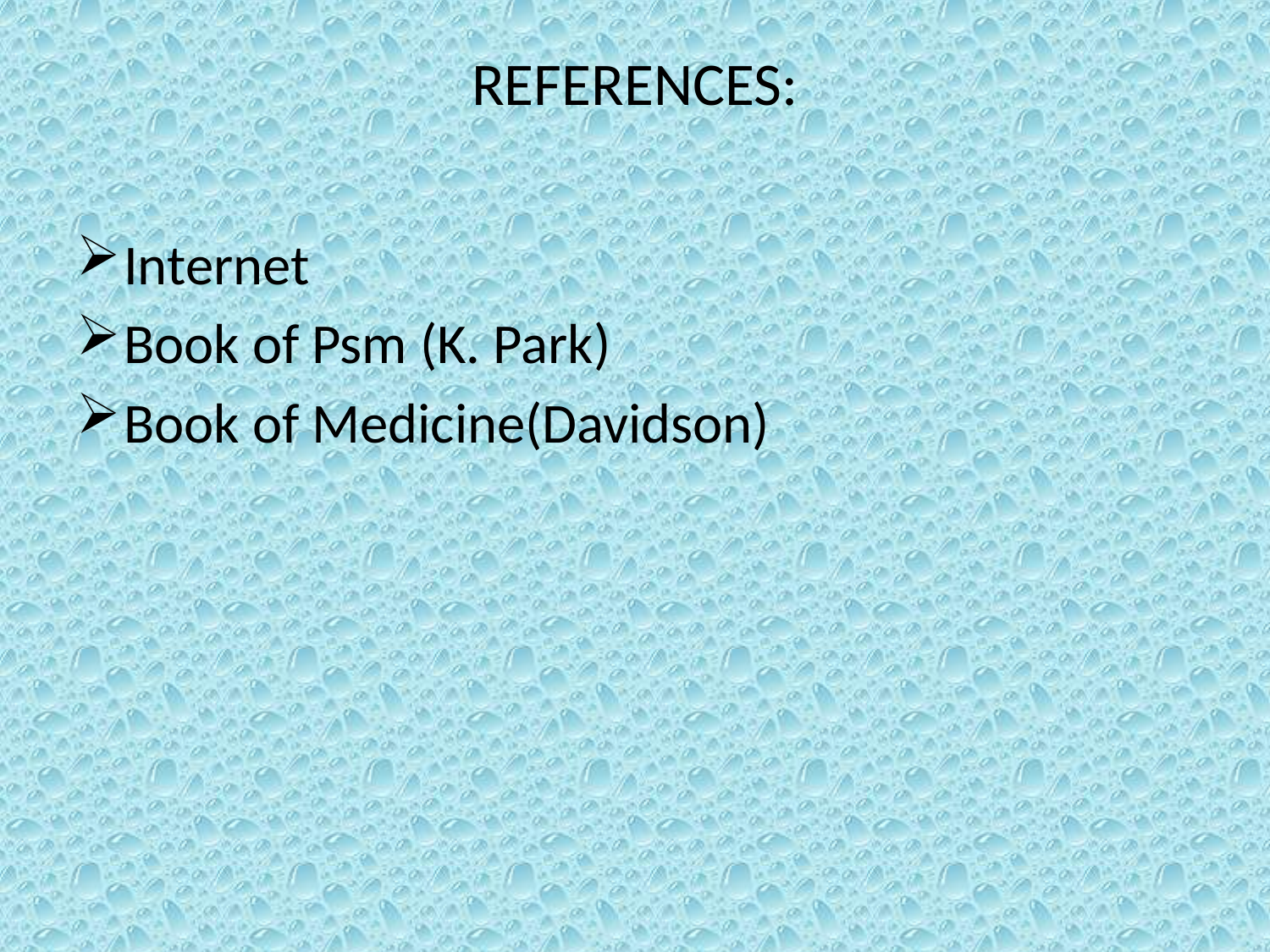

# REFERENCES:
Internet
Book of Psm (K. Park)
Book of Medicine(Davidson)